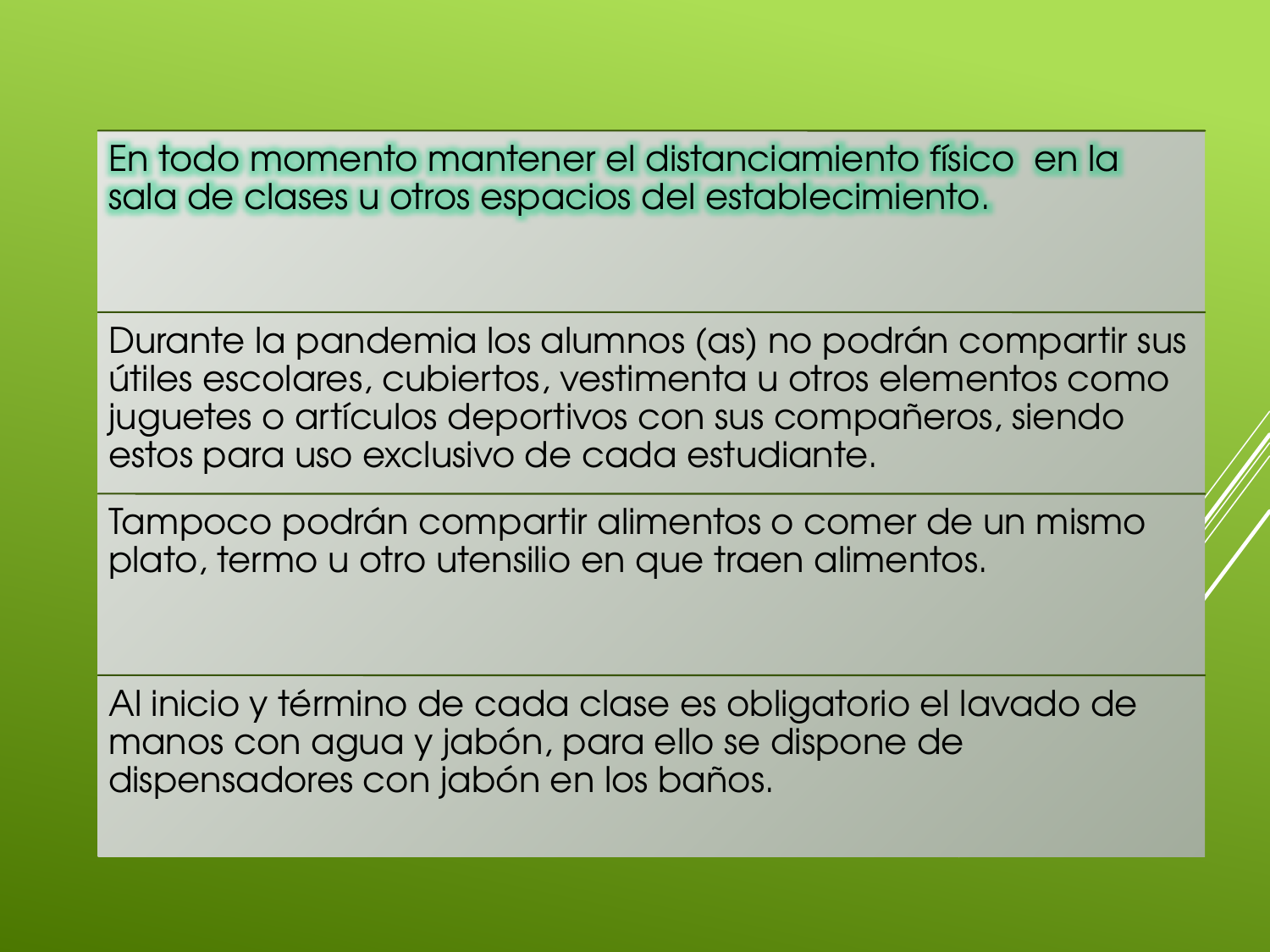

En todo momento mantener el distanciamiento físico  en la sala de clases u otros espacios del establecimiento.
Durante la pandemia los alumnos (as) no podrán compartir sus útiles escolares, cubiertos, vestimenta u otros elementos como juguetes o artículos deportivos con sus compañeros, siendo estos para uso exclusivo de cada estudiante.
Tampoco podrán compartir alimentos o comer de un mismo plato, termo u otro utensilio en que traen alimentos.
Al inicio y término de cada clase es obligatorio el lavado de manos con agua y jabón, para ello se dispone de dispensadores con jabón en los baños.